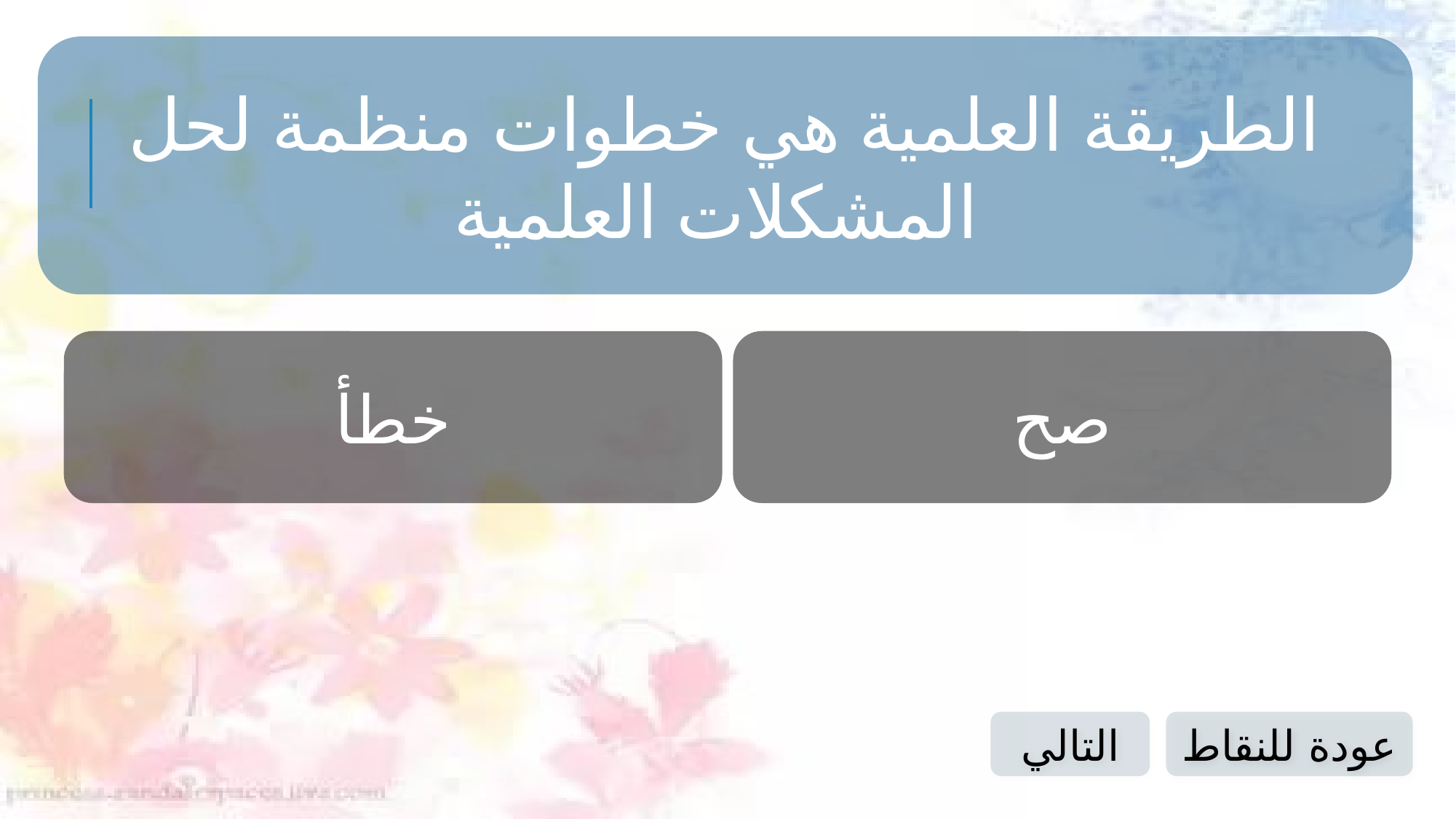

الطريقة العلمية هي خطوات منظمة لحل المشكلات العلمية
خطأ
صح
التالي
عودة للنقاط